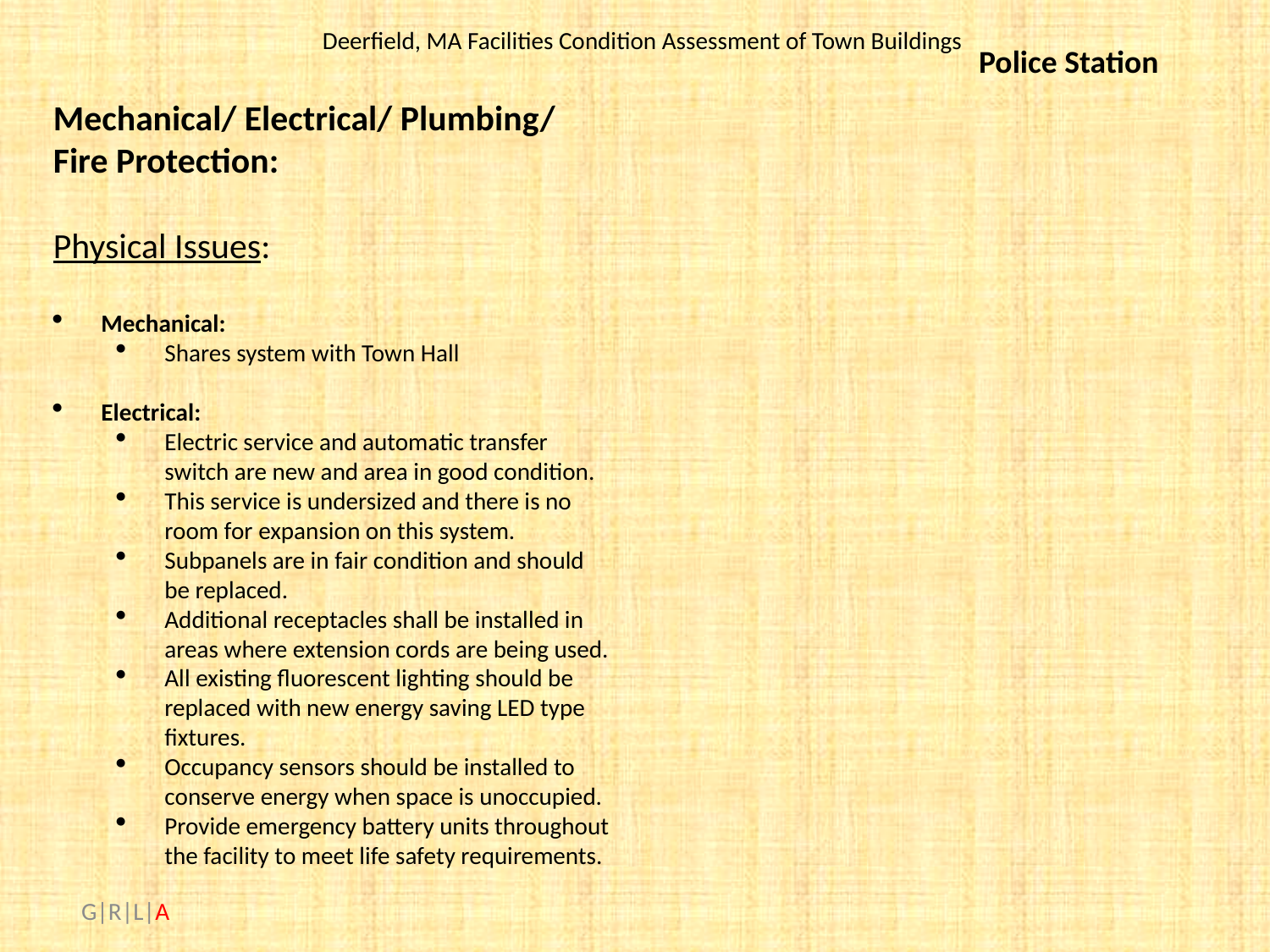

Police Station
Mechanical/ Electrical/ Plumbing/ Fire Protection:

Physical Issues:

Mechanical:
Shares system with Town Hall

Electrical:
Electric service and automatic transfer switch are new and area in good condition.
This service is undersized and there is no room for expansion on this system.
Subpanels are in fair condition and should be replaced.
Additional receptacles shall be installed in areas where extension cords are being used.
All existing fluorescent lighting should be replaced with new energy saving LED type fixtures.
Occupancy sensors should be installed to conserve energy when space is unoccupied.
Provide emergency battery units throughout the facility to meet life safety requirements.

The present fire alarm system is obsolete and should be replaced with a new addressable system.

Plumbing:
Plumbing fixtures are in good condition; upgrade with new high efficiency fixtures.
domestic hot water heater is close to the end of useful life;
Provide accessible fixtures for holding cell

Fire Protection:
The building does not contain an automatic sprinkler system.
MA General Law M.G.L. c.148, s.26G requires that any existing building over 7,500 square feet that undergoes major alterations or building addition must be sprinklered.

  G|R|L|A